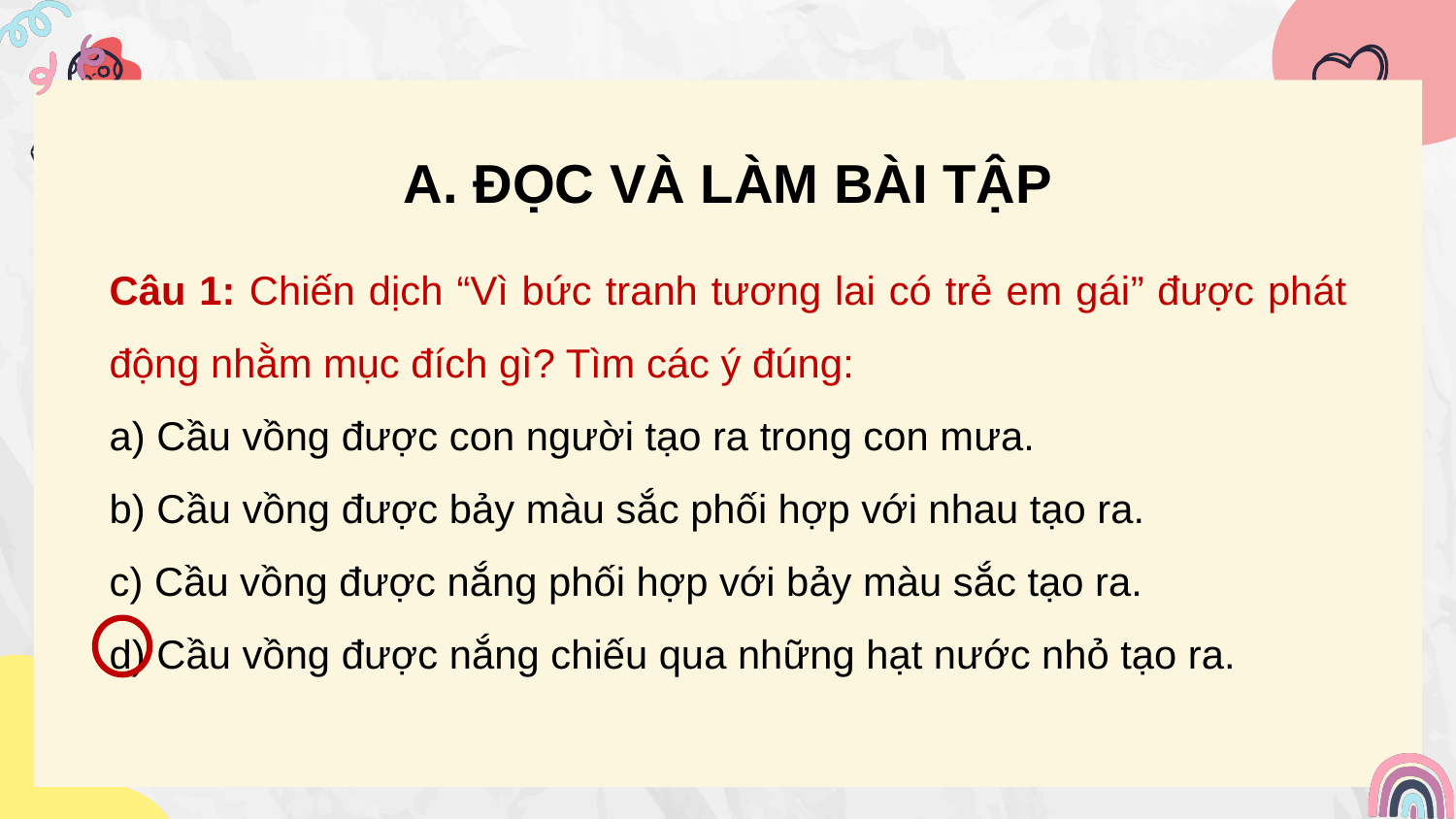

A. ĐỌC VÀ LÀM BÀI TẬP
Câu 1: Chiến dịch “Vì bức tranh tương lai có trẻ em gái” được phát động nhằm mục đích gì? Tìm các ý đúng:
a) Cầu vồng được con người tạo ra trong con mưa.
b) Cầu vồng được bảy màu sắc phối hợp với nhau tạo ra.
c) Cầu vồng được nắng phối hợp với bảy màu sắc tạo ra.
d) Cầu vồng được nắng chiếu qua những hạt nước nhỏ tạo ra.